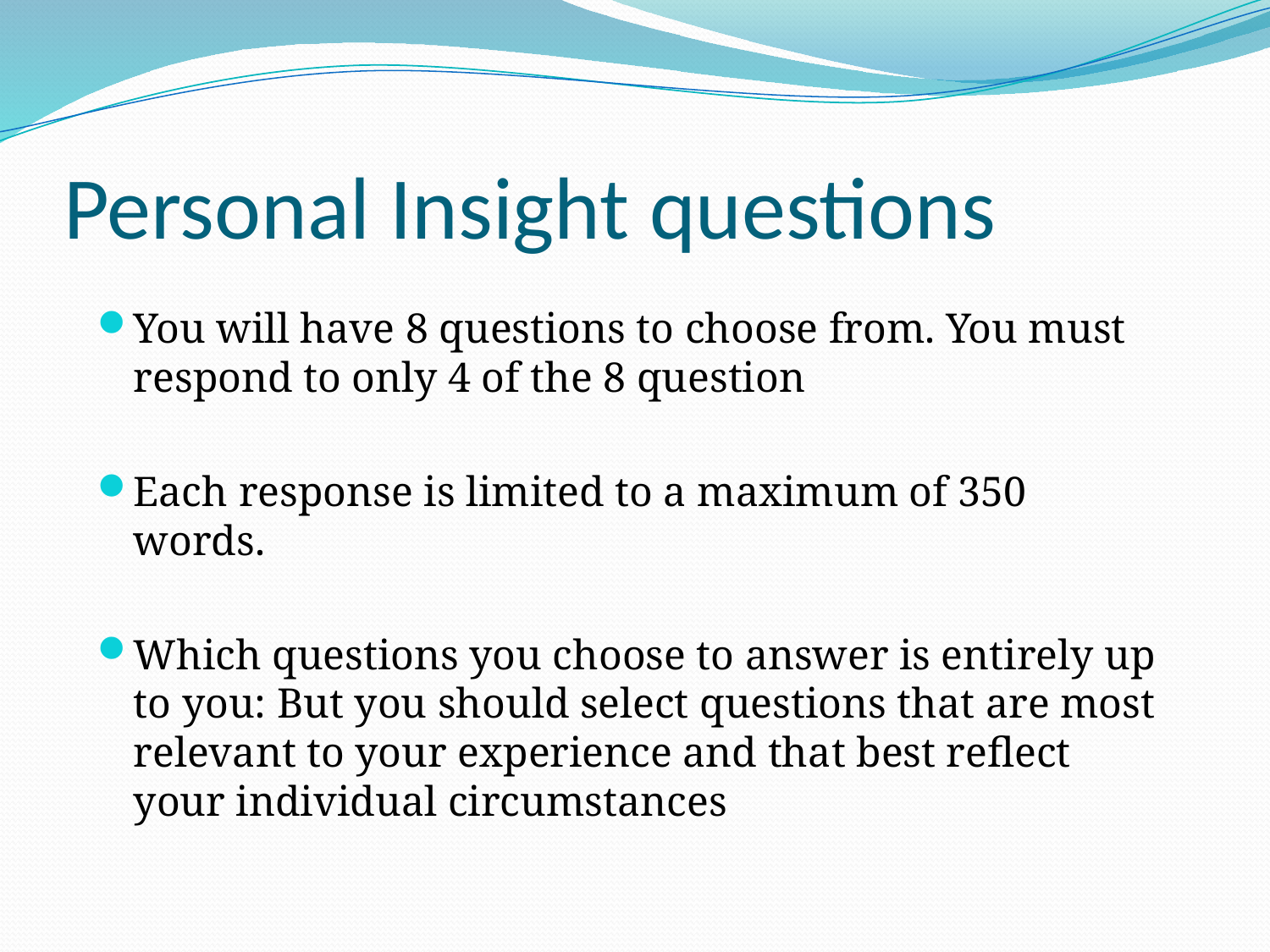

# Personal Insight questions
You will have 8 questions to choose from. You must respond to only 4 of the 8 question

Each response is limited to a maximum of 350 words.

Which questions you choose to answer is entirely up to you: But you should select questions that are most relevant to your experience and that best reflect your individual circumstances